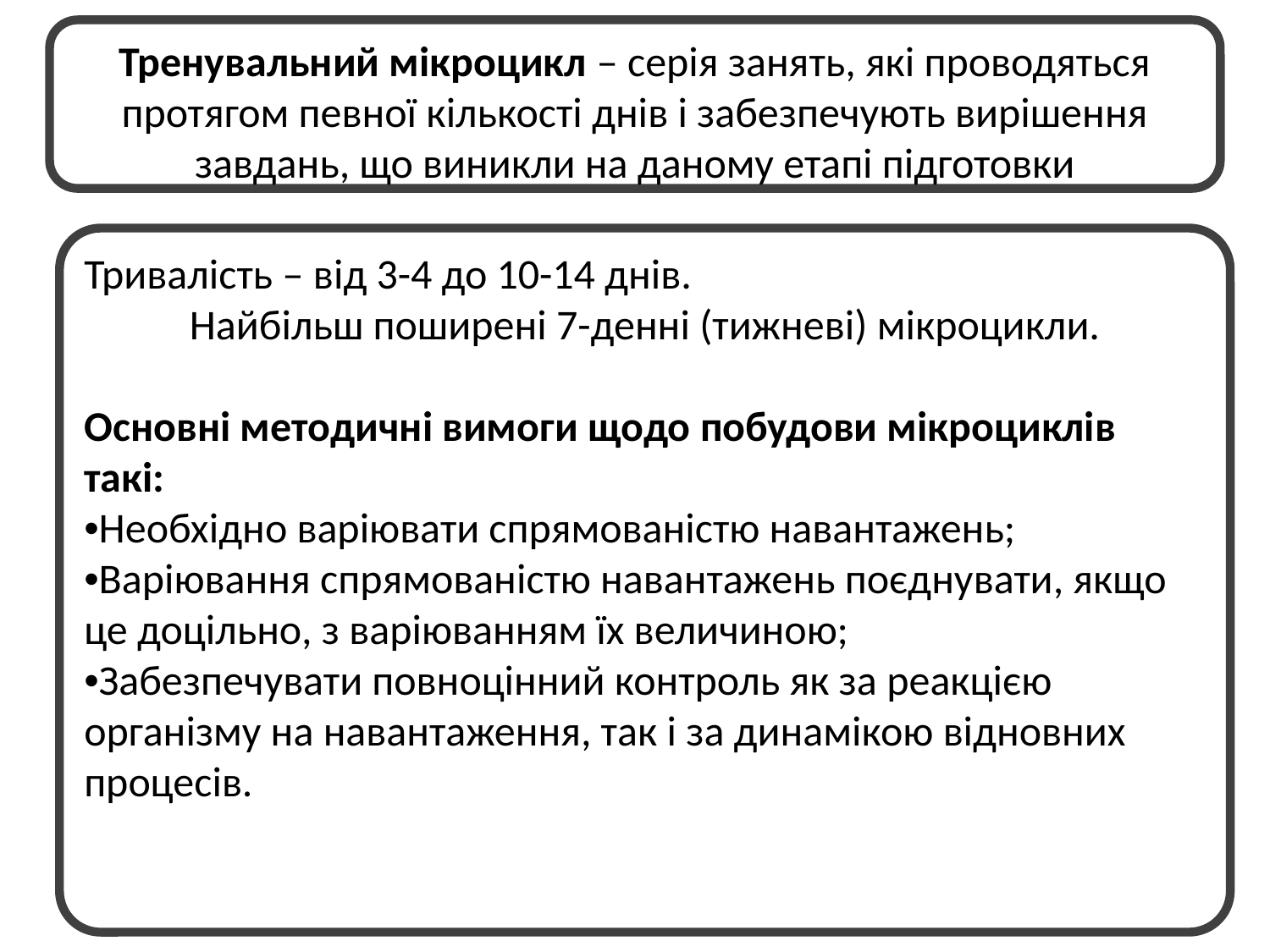

Тренувальний мікроцикл ‒ серія занять, які проводяться протягом певної кількості днів і забезпечують вирішення завдань, що виникли на даному етапі підготовки

Тривалість ‒ від 3-4 до 10-14 днів.
Найбільш поширені 7-денні (тижневі) мікроцикли.

Основні методичні вимоги щодо побудови мікроциклів такі:
•Необхідно варіювати спрямованістю навантажень;
•Варіювання спрямованістю навантажень поєднувати, якщо це доцільно, з варіюванням їх величиною;
•Забезпечувати повноцінний контроль як за реакцією організму на навантаження, так і за динамікою відновних процесів.